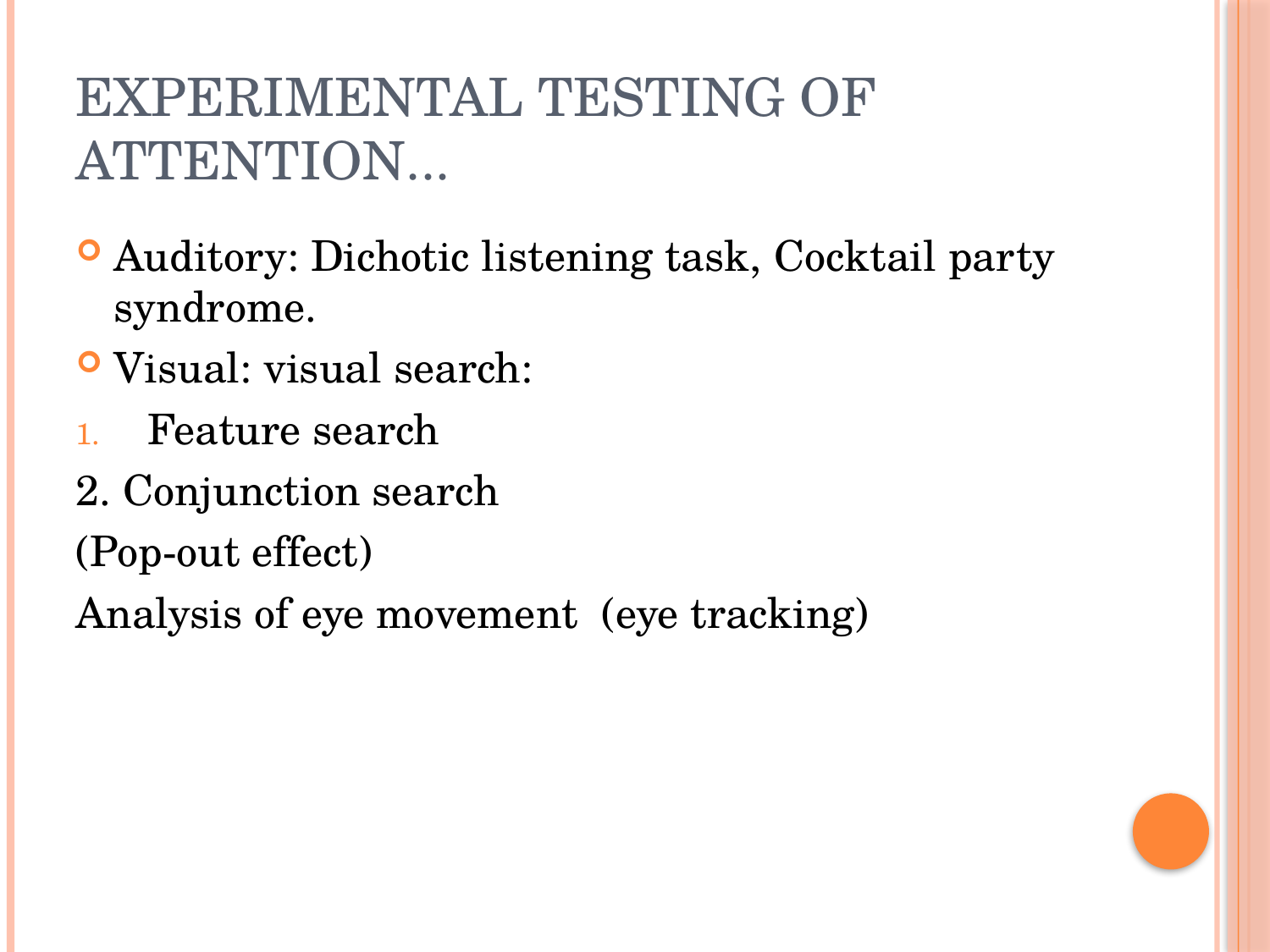

# Experimental testing of attention...
Auditory: Dichotic listening task, Cocktail party syndrome.
Visual: visual search:
Feature search
2. Conjunction search
(Pop-out effect)
Analysis of eye movement  (eye tracking)